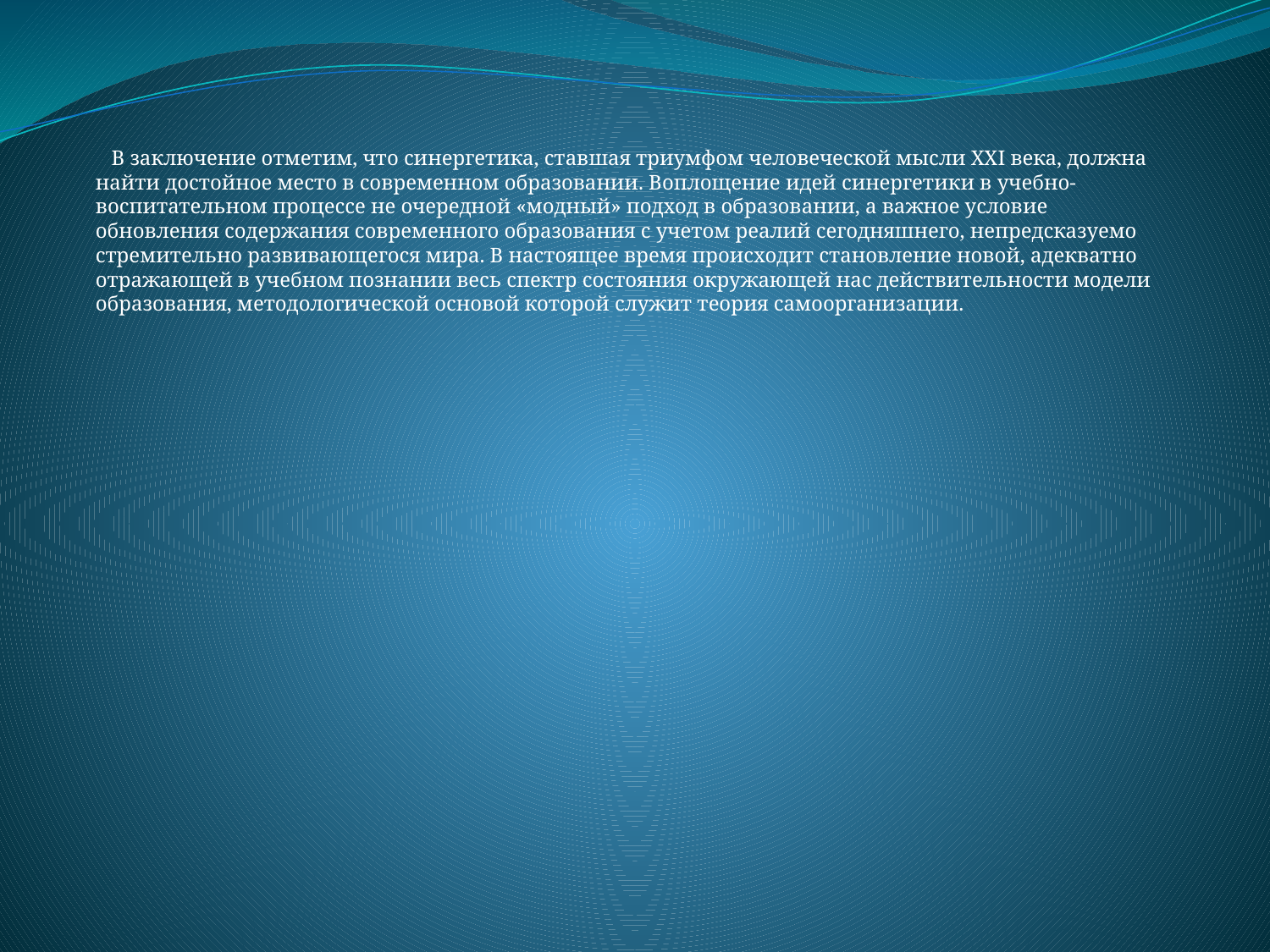

В заключение отметим, что синергетика, ставшая триумфом человеческой мысли ХХI века, должна найти достойное место в современном образовании. Воплощение идей синергетики в учебно-воспитательном процессе не очередной «модный» подход в образовании, а важное условие обновления содержания современного образования с учетом реалий сегодняшнего, непредсказуемо стремительно развивающегося мира. В настоящее время происходит становление новой, адекватно отражающей в учебном познании весь спектр состояния окружающей нас действительности модели образования, методологической основой которой служит теория самоорганизации.